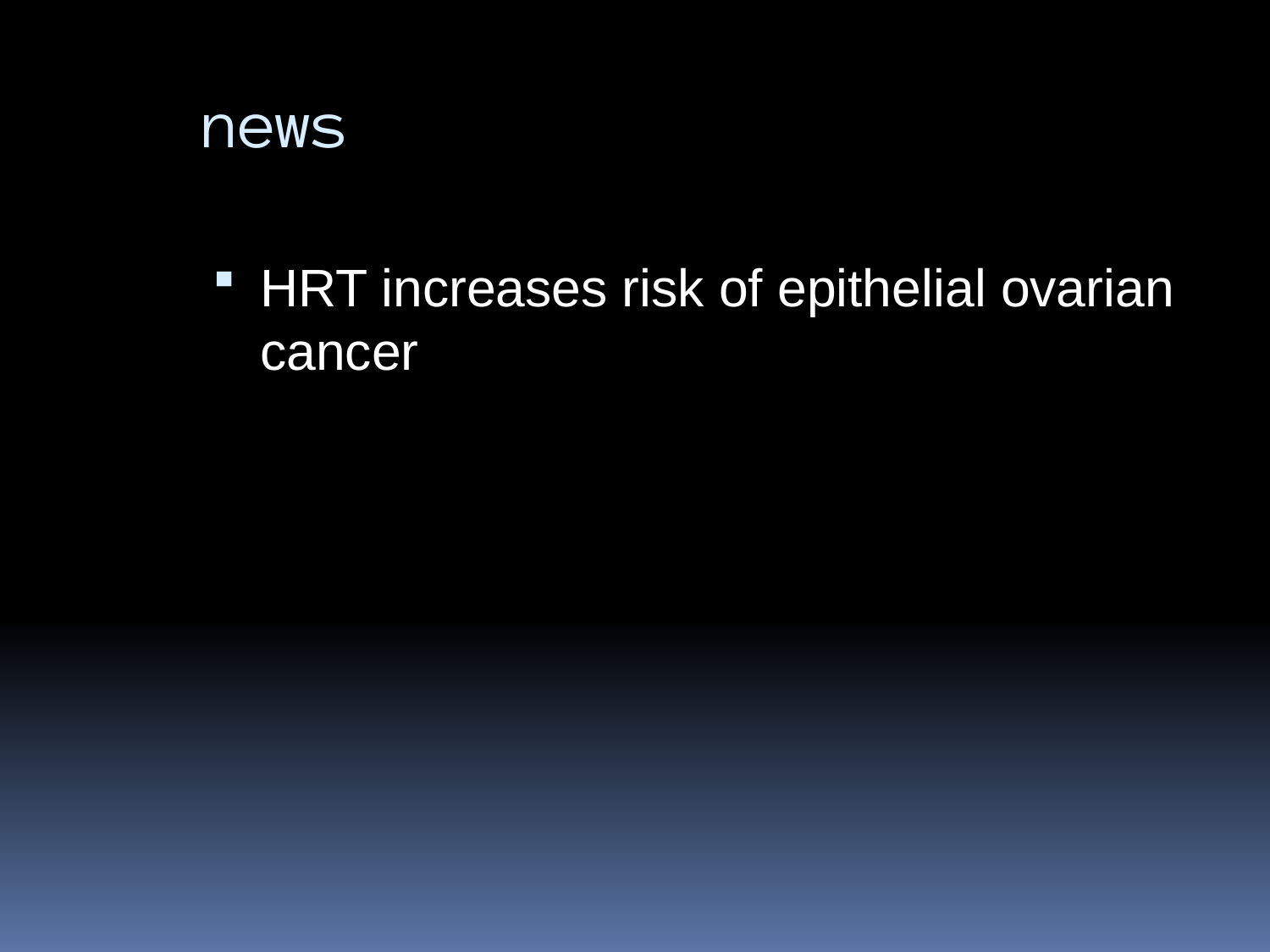

news
HRT increases risk of epithelial ovarian cancer